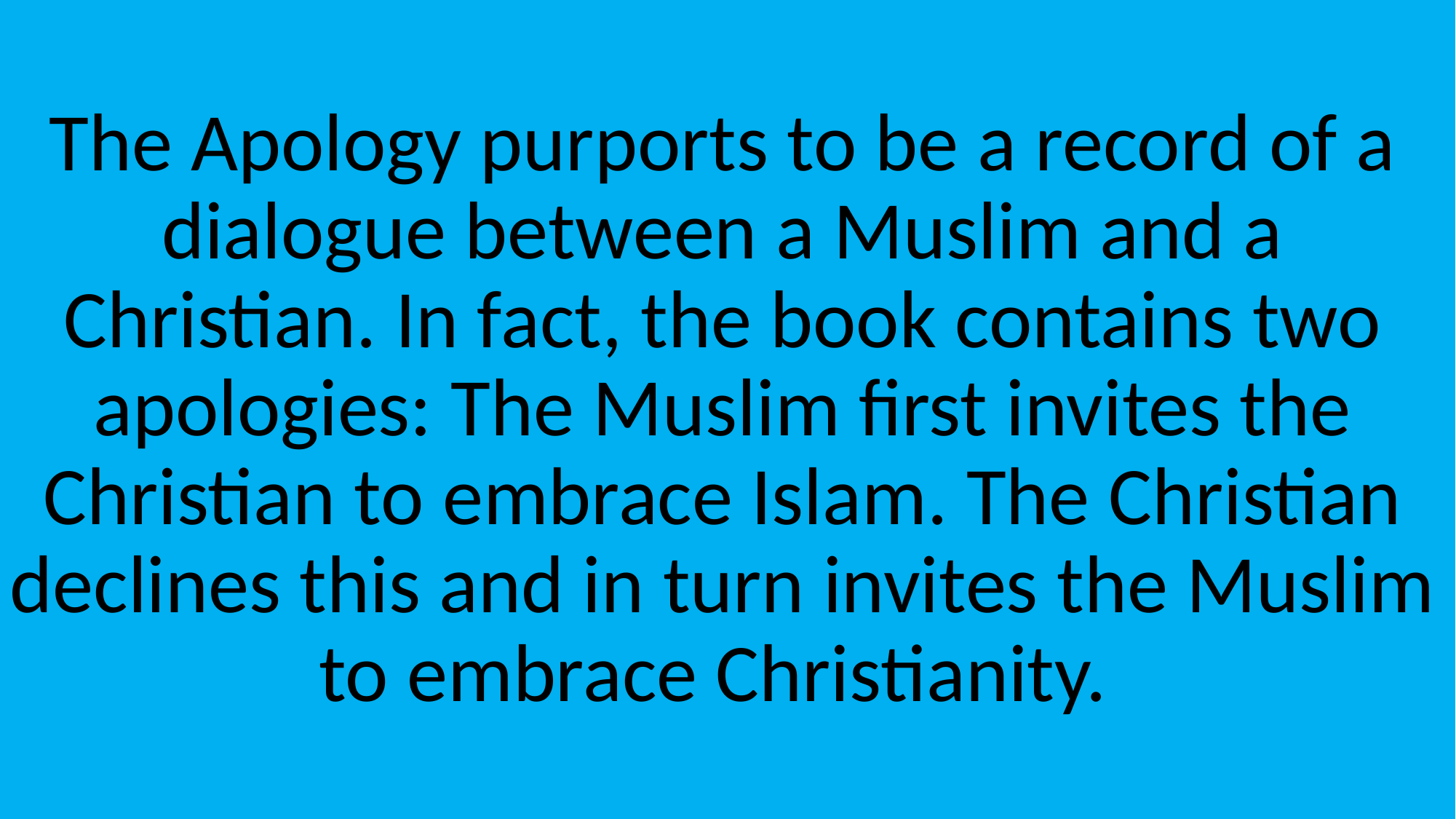

# The Apology purports to be a record of a dialogue between a Muslim and a Christian. In fact, the book contains two apologies: The Muslim first invites the Christian to embrace Islam. The Christian declines this and in turn invites the Muslim to embrace Christianity.